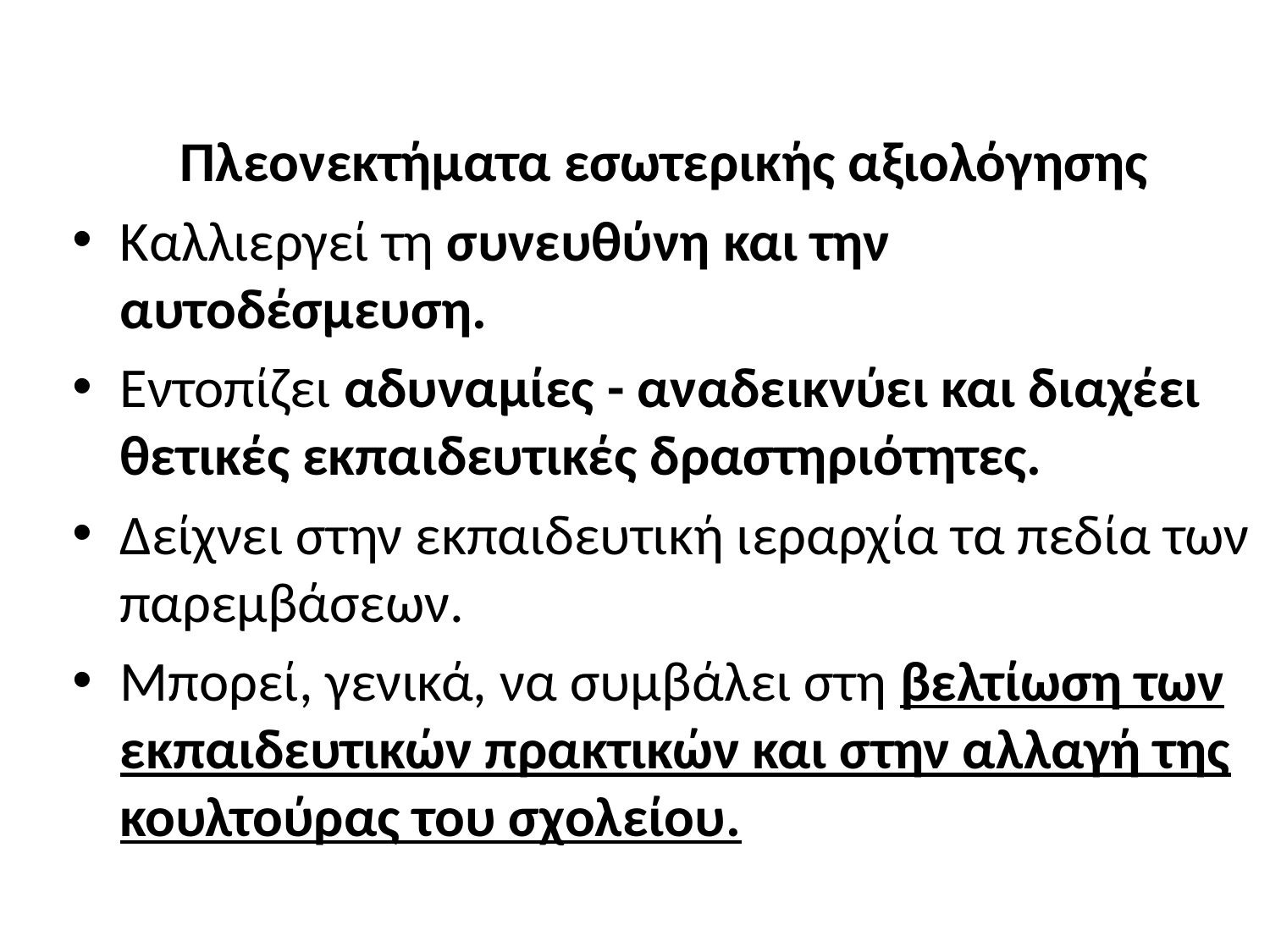

Πλεονεκτήματα εσωτερικής αξιολόγησης
Καλλιεργεί τη συνευθύνη και την αυτοδέσμευση.
Εντοπίζει αδυναμίες - αναδεικνύει και διαχέει θετικές εκπαιδευτικές δραστηριότητες.
Δείχνει στην εκπαιδευτική ιεραρχία τα πεδία των παρεμβάσεων.
Μπορεί, γενικά, να συμβάλει στη βελτίωση των εκπαιδευτικών πρακτικών και στην αλλαγή της κουλτούρας του σχολείου.